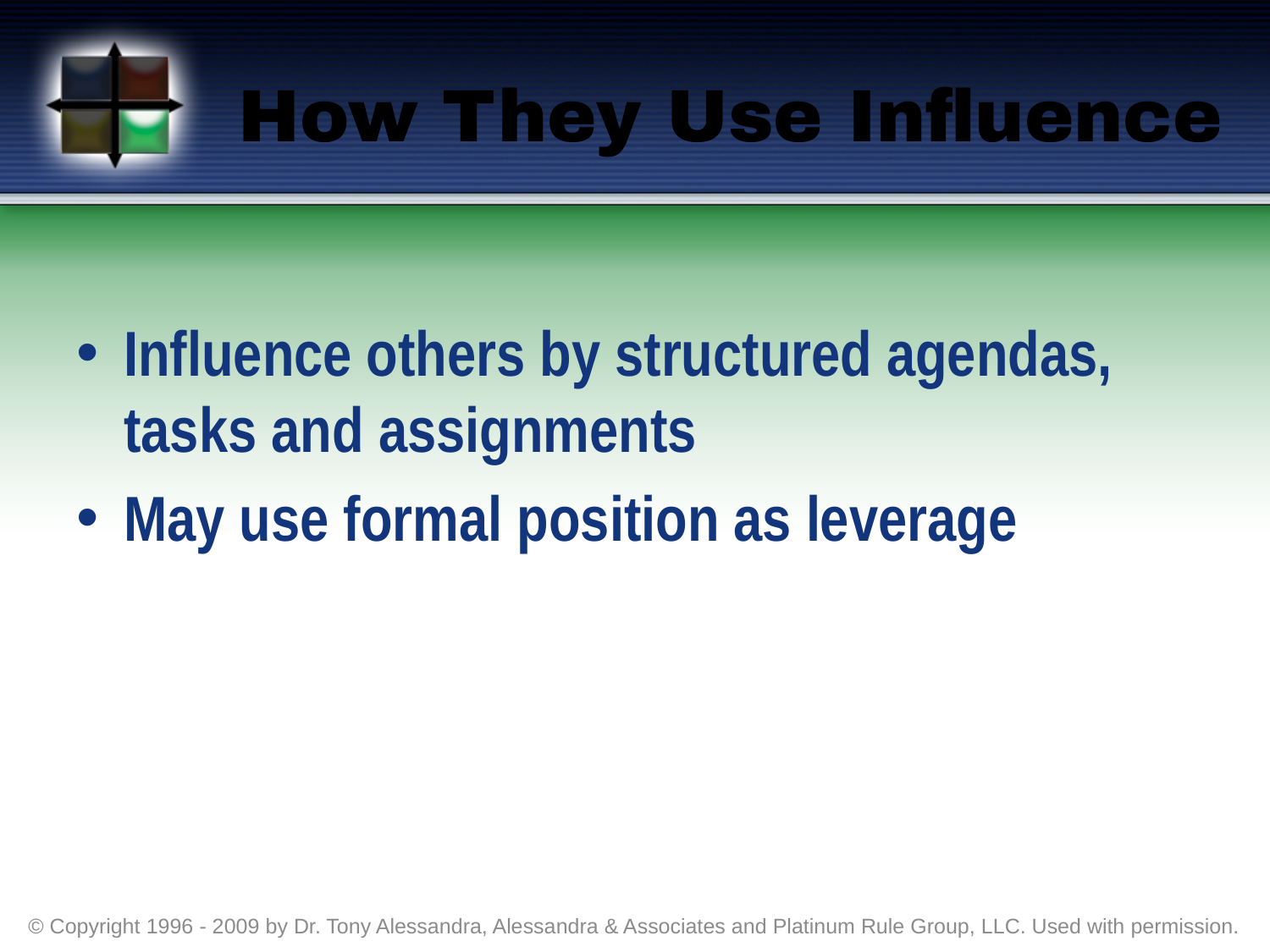

# How They Use Influence
Influence others by structured agendas,
tasks and assignments
May use formal position as leverage
© Copyright 1996 - 2009 by Dr. Tony Alessandra, Alessandra & Associates and Platinum Rule Group, LLC. Used with permission.